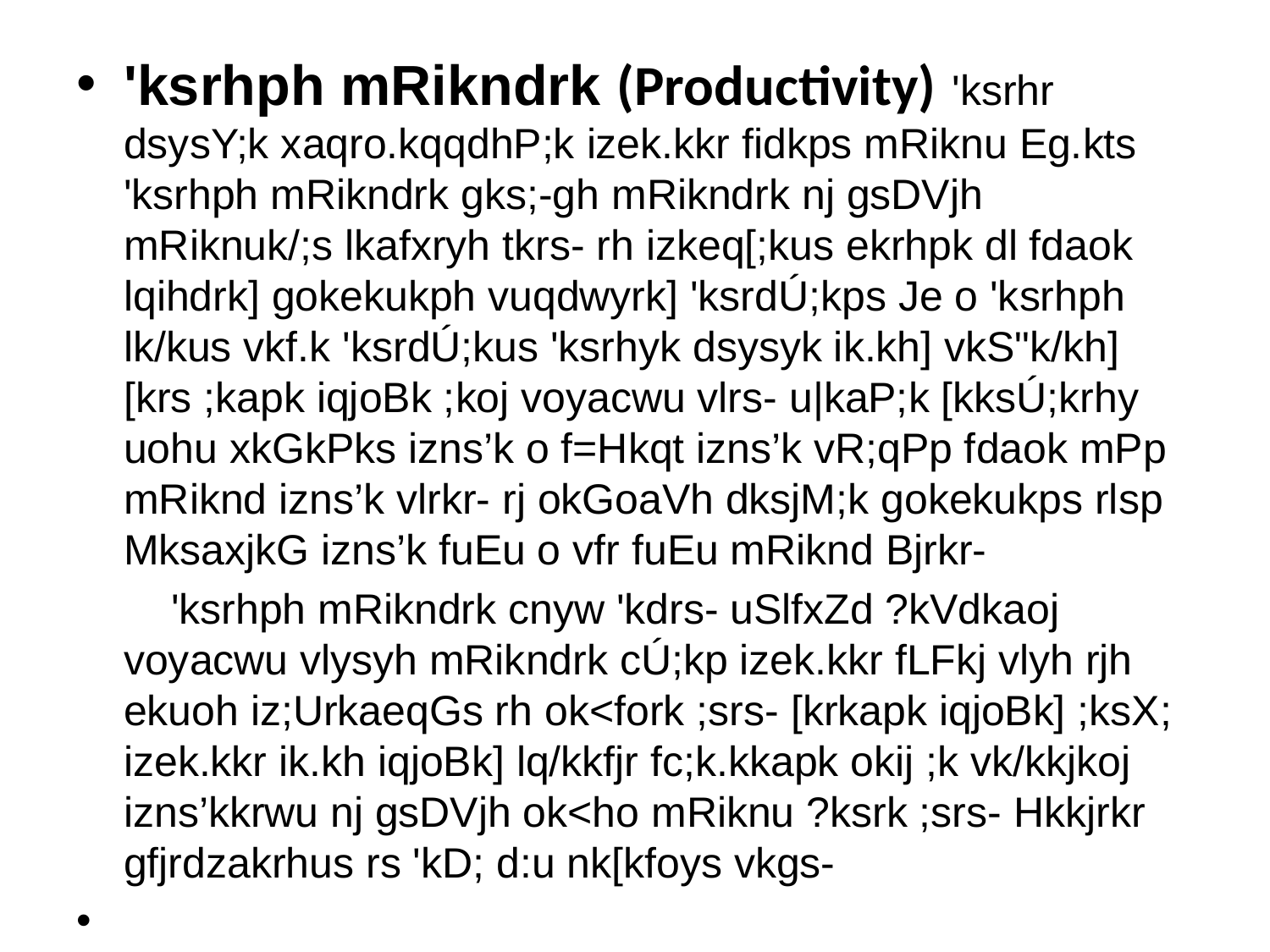

'ksrhph mRikndrk (Productivity) 'ksrhr dsysY;k xaqro.kqqdhP;k izek.kkr fidkps mRiknu Eg.kts 'ksrhph mRikndrk gks;-gh mRikndrk nj gsDVjh mRiknuk/;s lkafxryh tkrs- rh izkeq[;kus ekrhpk dl fdaok lqihdrk] gokekukph vuqdwyrk] 'ksrdÚ;kps Je o 'ksrhph lk/kus vkf.k 'ksrdÚ;kus 'ksrhyk dsysyk ik.kh] vkS"k/kh] [krs ;kapk iqjoBk ;koj voyacwu vlrs- u|kaP;k [kksÚ;krhy uohu xkGkPks izns’k o f=Hkqt izns’k vR;qPp fdaok mPp mRiknd izns’k vlrkr- rj okGoaVh dksjM;k gokekukps rlsp MksaxjkG izns’k fuEu o vfr fuEu mRiknd Bjrkr-
        'ksrhph mRikndrk cnyw 'kdrs- uSlfxZd ?kVdkaoj voyacwu vlysyh mRikndrk cÚ;kp izek.kkr fLFkj vlyh rjh ekuoh iz;UrkaeqGs rh ok<fork ;srs- [krkapk iqjoBk] ;ksX; izek.kkr ik.kh iqjoBk] lq/kkfjr fc;k.kkapk okij ;k vk/kkjkoj izns’kkrwu nj gsDVjh ok<ho mRiknu ?ksrk ;srs- Hkkjrkr gfjrdzakrhus rs 'kD; d:u nk[kfoys vkgs-